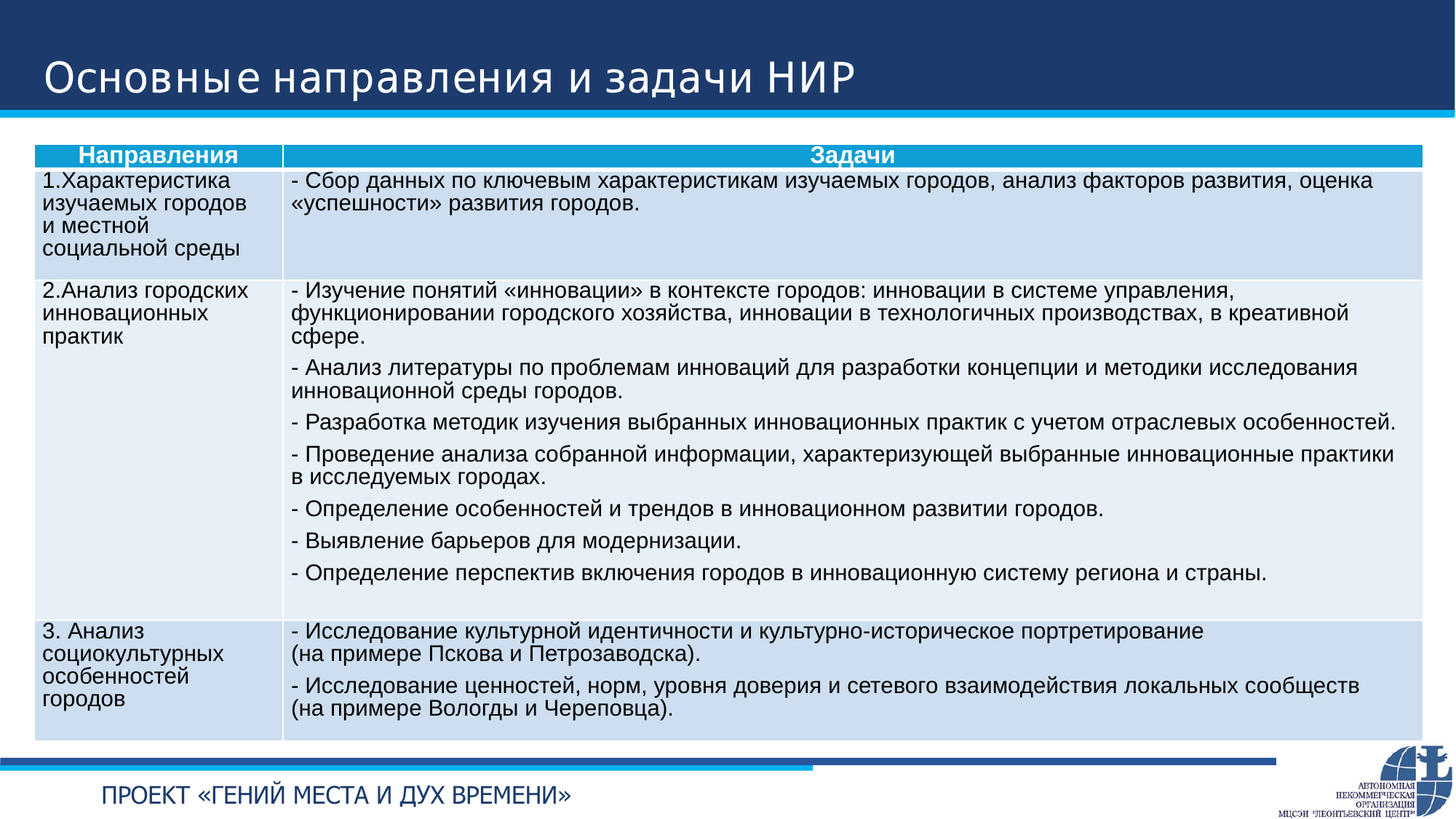

Основные направления и задачи НИР
| Направления | Задачи |
| --- | --- |
| 1.Характеристика изучаемых городов и местной социальной среды | - Сбор данных по ключевым характеристикам изучаемых городов, анализ факторов развития, оценка «успешности» развития городов. |
| 2.Анализ городских инновационных практик | - Изучение понятий «инновации» в контексте городов: инновации в системе управления, функционировании городского хозяйства, инновации в технологичных производствах, в креативной сфере. - Анализ литературы по проблемам инноваций для разработки концепции и методики исследования инновационной среды городов. - Разработка методик изучения выбранных инновационных практик с учетом отраслевых особенностей. - Проведение анализа собранной информации, характеризующей выбранные инновационные практики в исследуемых городах. - Определение особенностей и трендов в инновационном развитии городов. - Выявление барьеров для модернизации. - Определение перспектив включения городов в инновационную систему региона и страны. |
| 3. Анализ социокультурных особенностей городов | - Исследование культурной идентичности и культурно-историческое портретирование (на примере Пскова и Петрозаводска). - Исследование ценностей, норм, уровня доверия и сетевого взаимодействия локальных сообществ (на примере Вологды и Череповца). |